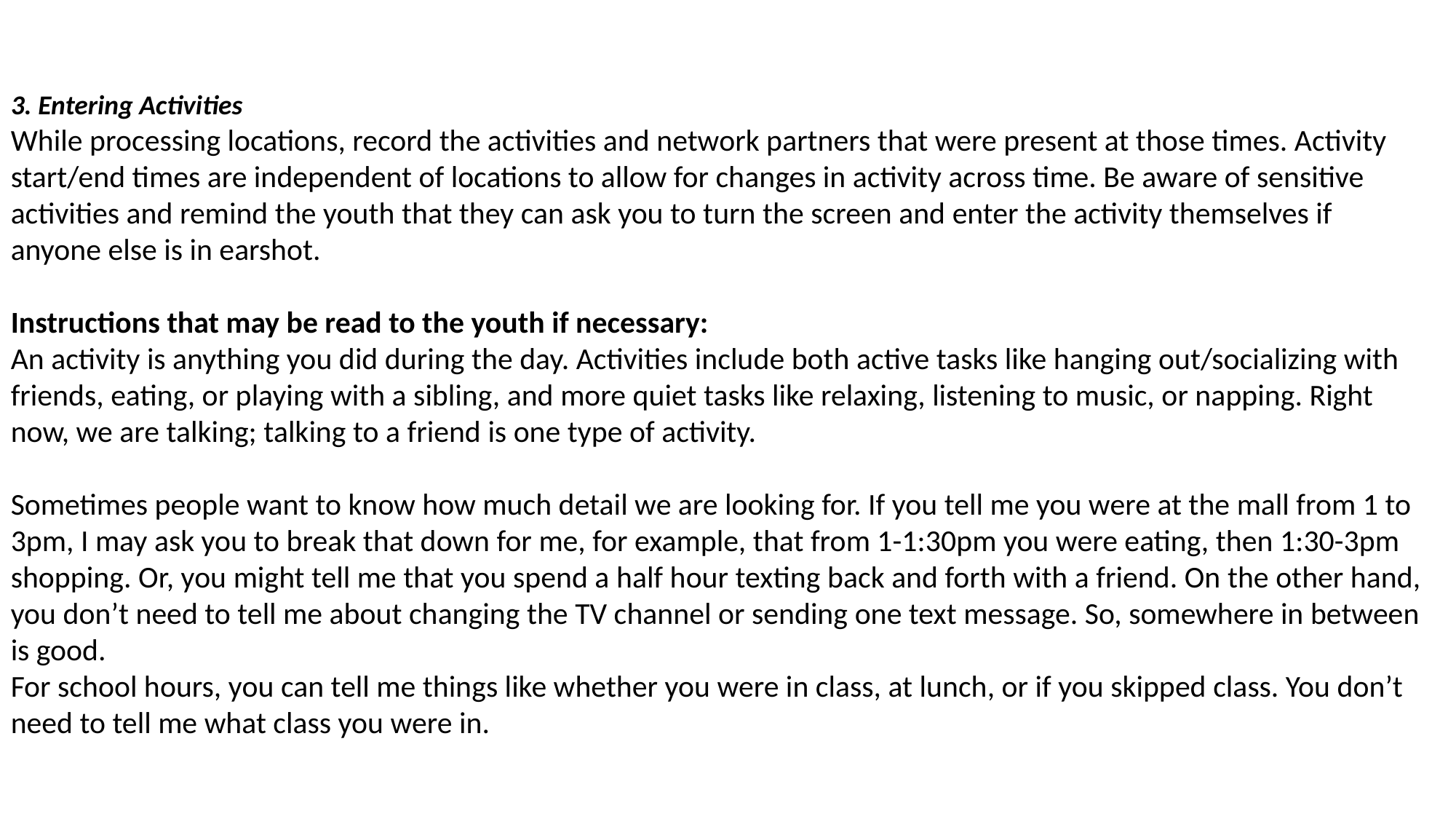

3. Entering Activities
While processing locations, record the activities and network partners that were present at those times. Activity start/end times are independent of locations to allow for changes in activity across time. Be aware of sensitive activities and remind the youth that they can ask you to turn the screen and enter the activity themselves if anyone else is in earshot.

Instructions that may be read to the youth if necessary:
An activity is anything you did during the day. Activities include both active tasks like hanging out/socializing with friends, eating, or playing with a sibling, and more quiet tasks like relaxing, listening to music, or napping. Right now, we are talking; talking to a friend is one type of activity.

Sometimes people want to know how much detail we are looking for. If you tell me you were at the mall from 1 to 3pm, I may ask you to break that down for me, for example, that from 1-1:30pm you were eating, then 1:30-3pm shopping. Or, you might tell me that you spend a half hour texting back and forth with a friend. On the other hand, you don’t need to tell me about changing the TV channel or sending one text message. So, somewhere in between is good.
For school hours, you can tell me things like whether you were in class, at lunch, or if you skipped class. You don’t need to tell me what class you were in.